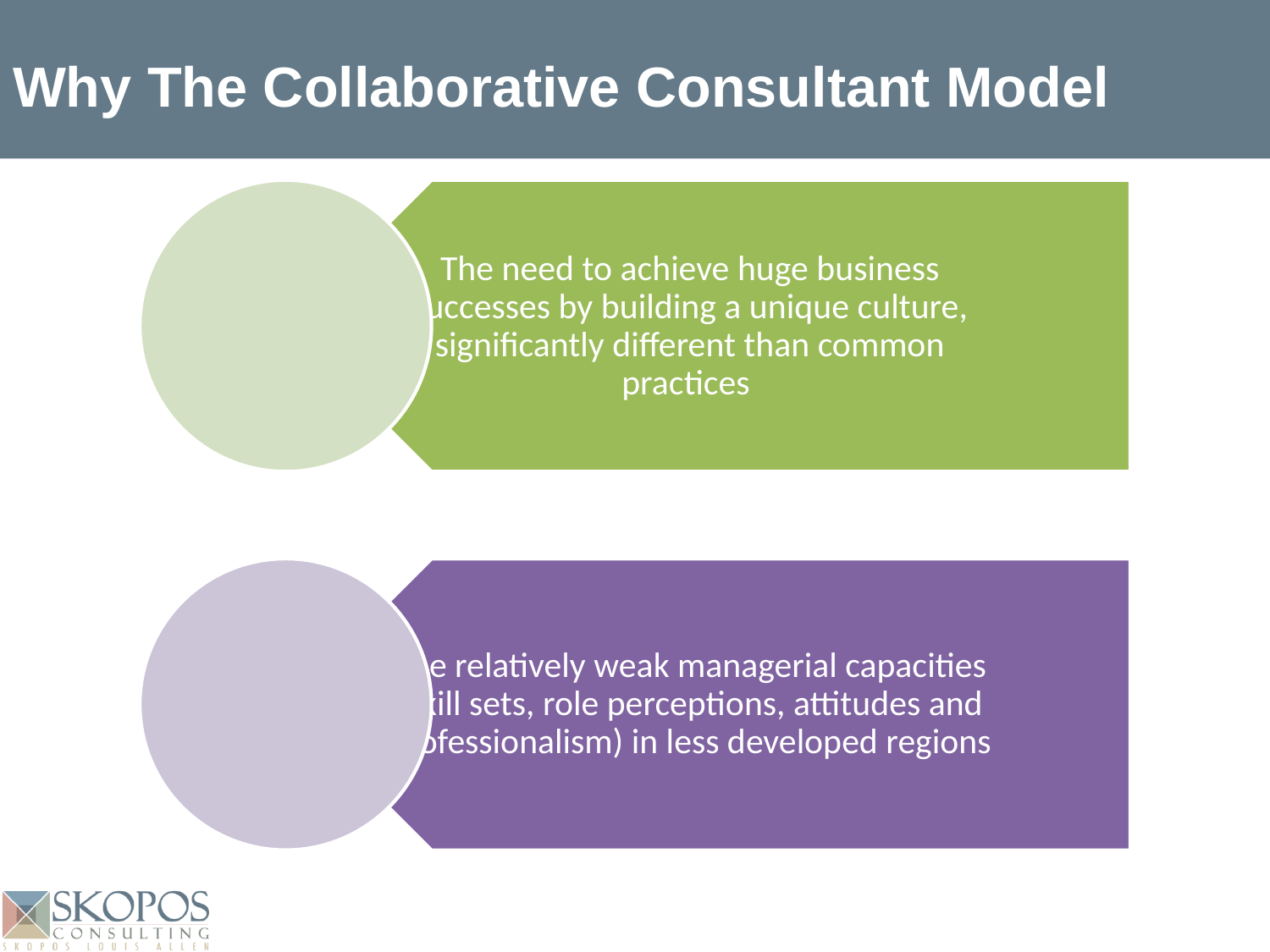

# Why The Collaborative Consultant Model
The need to achieve huge business successes by building a unique culture, significantly different than common practices
The relatively weak managerial capacities (skill sets, role perceptions, attitudes and professionalism) in less developed regions